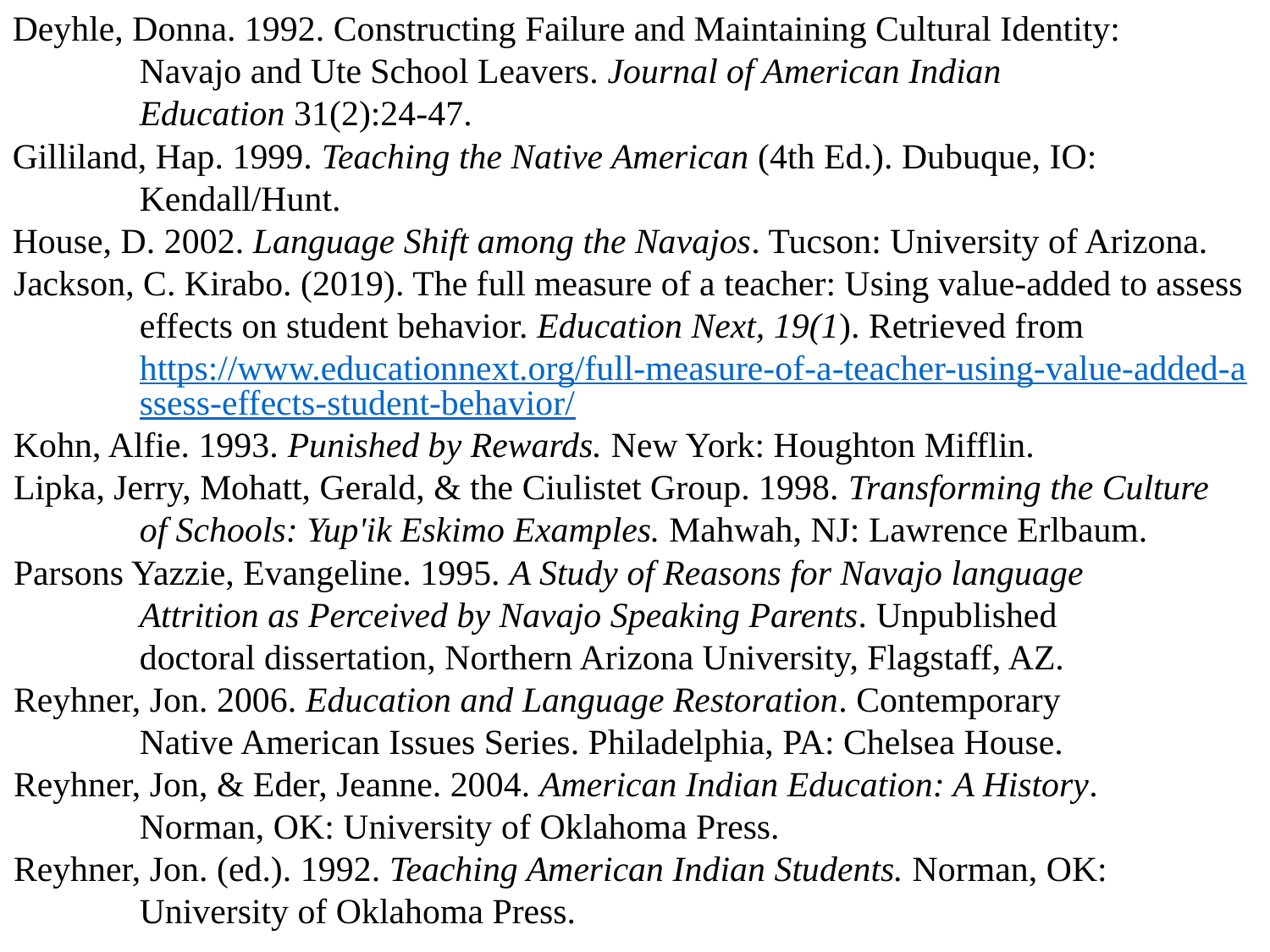

Deyhle, Donna. 1992. Constructing Failure and Maintaining Cultural Identity:
	Navajo and Ute School Leavers. Journal of American Indian
	Education 31(2):24-47.
Gilliland, Hap. 1999. Teaching the Native American (4th Ed.). Dubuque, IO:
	Kendall/Hunt.
House, D. 2002. Language Shift among the Navajos. Tucson: University of Arizona.
Jackson, C. Kirabo. (2019). The full measure of a teacher: Using value-added to assess effects on student behavior. Education Next, 19(1). Retrieved from https://www.educationnext.org/full-measure-of-a-teacher-using-value-added-assess-effects-student-behavior/
Kohn, Alfie. 1993. Punished by Rewards. New York: Houghton Mifflin.
Lipka, Jerry, Mohatt, Gerald, & the Ciulistet Group. 1998. Transforming the Culture
	of Schools: Yup'ik Eskimo Examples. Mahwah, NJ: Lawrence Erlbaum.
Parsons Yazzie, Evangeline. 1995. A Study of Reasons for Navajo language
	Attrition as Perceived by Navajo Speaking Parents. Unpublished
	doctoral dissertation, Northern Arizona University, Flagstaff, AZ.
Reyhner, Jon. 2006. Education and Language Restoration. Contemporary
	Native American Issues Series. Philadelphia, PA: Chelsea House.
Reyhner, Jon, & Eder, Jeanne. 2004. American Indian Education: A History.
	Norman, OK: University of Oklahoma Press.
Reyhner, Jon. (ed.). 1992. Teaching American Indian Students. Norman, OK:
	University of Oklahoma Press.